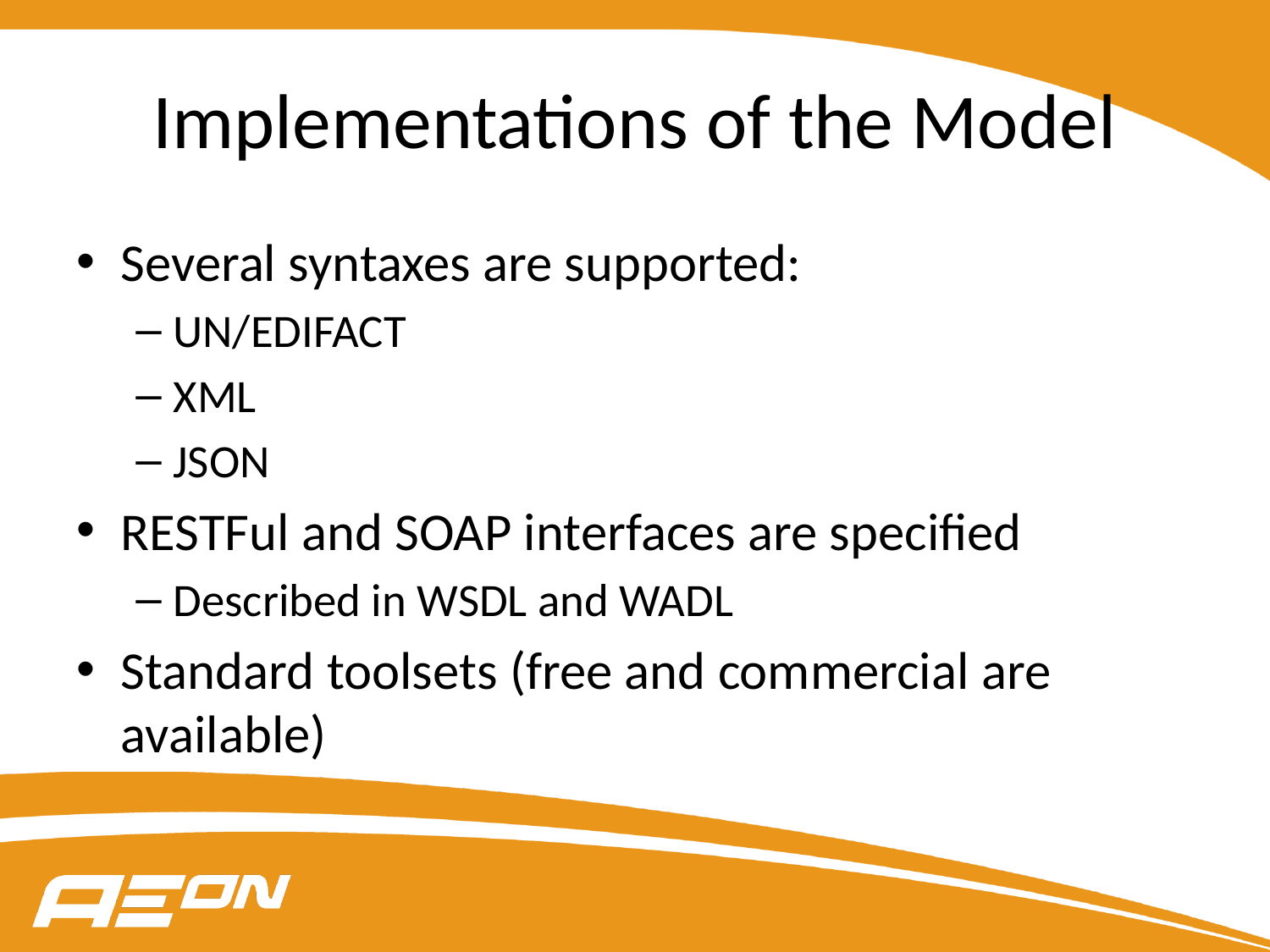

# Implementations of the Model
Several syntaxes are supported:
UN/EDIFACT
XML
JSON
RESTFul and SOAP interfaces are specified
Described in WSDL and WADL
Standard toolsets (free and commercial are available)